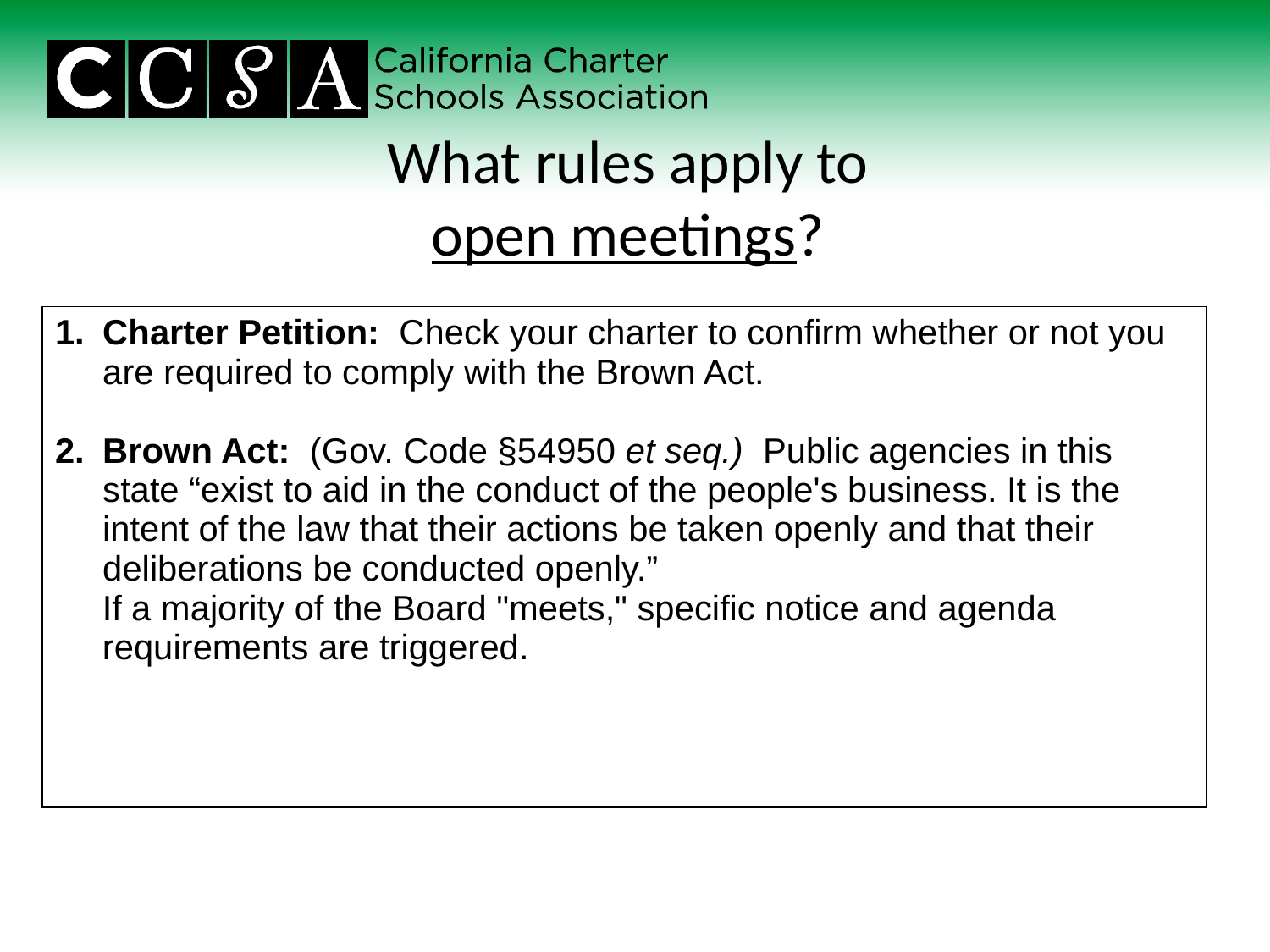

# What rules apply to open meetings?
| Charter Petition: Check your charter to confirm whether or not you are required to comply with the Brown Act. Brown Act: (Gov. Code §54950 et seq.) Public agencies in this state “exist to aid in the conduct of the people's business. It is the intent of the law that their actions be taken openly and that their deliberations be conducted openly.” If a majority of the Board "meets," specific notice and agenda requirements are triggered. |
| --- |